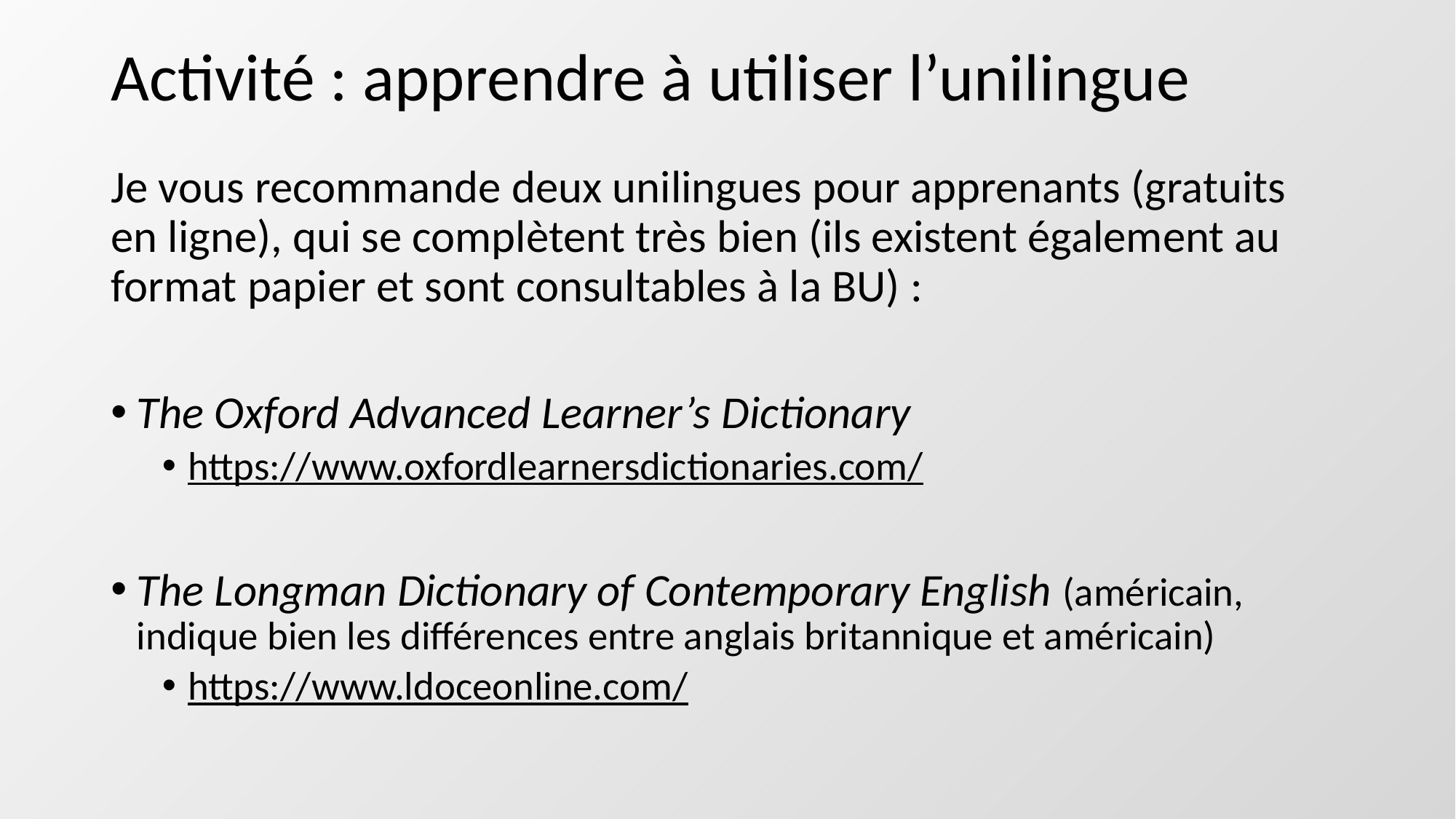

# Activité : apprendre à utiliser l’unilingue
Je vous recommande deux unilingues pour apprenants (gratuits en ligne), qui se complètent très bien (ils existent également au format papier et sont consultables à la BU) :

The Oxford Advanced Learner’s Dictionary
https://www.oxfordlearnersdictionaries.com/

The Longman Dictionary of Contemporary English (américain, indique bien les différences entre anglais britannique et américain)
https://www.ldoceonline.com/